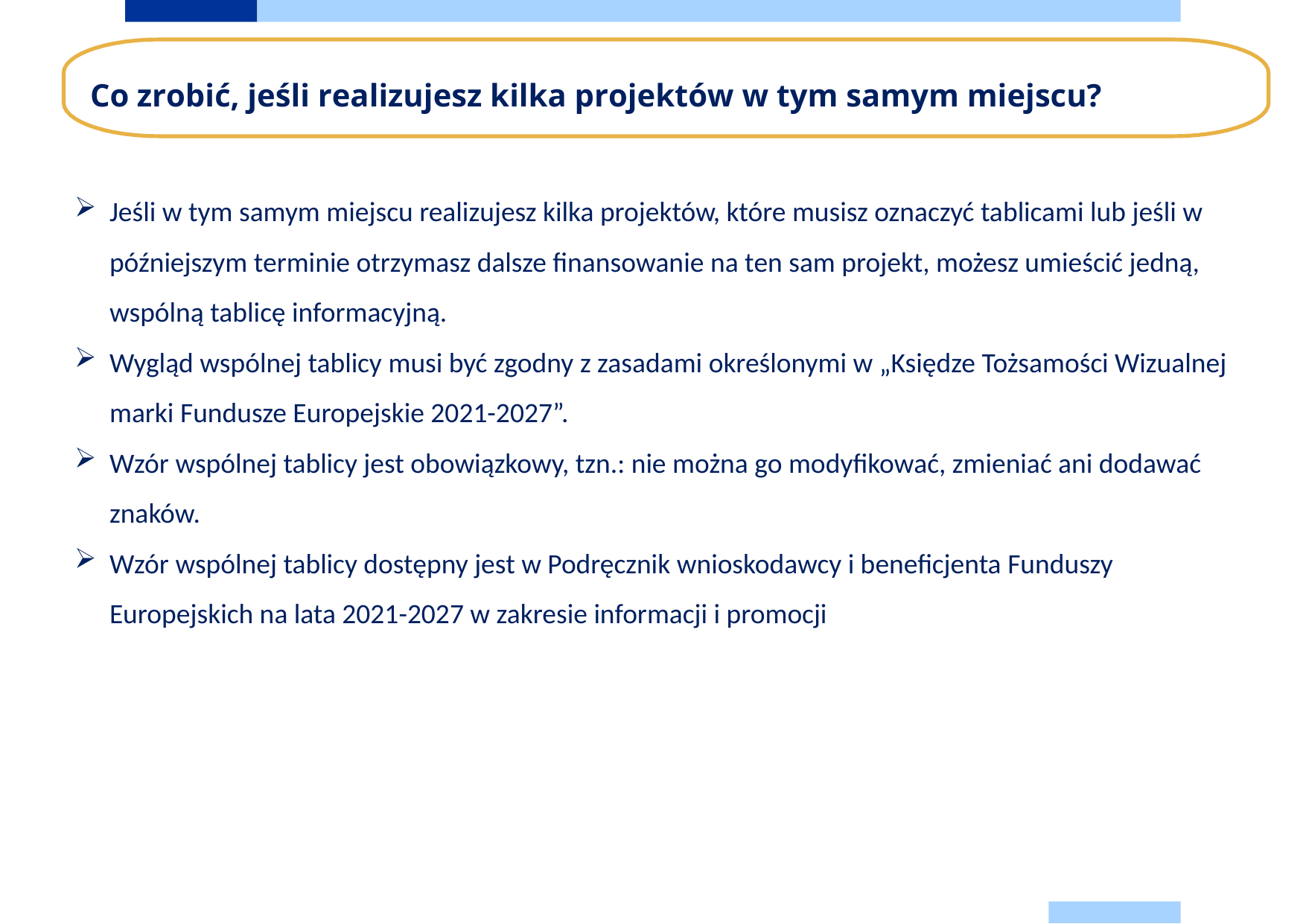

# Co zrobić, jeśli realizujesz kilka projektów w tym samym miejscu?
Jeśli w tym samym miejscu realizujesz kilka projektów, które musisz oznaczyć tablicami lub jeśli w późniejszym terminie otrzymasz dalsze finansowanie na ten sam projekt, możesz umieścić jedną, wspólną tablicę informacyjną.
Wygląd wspólnej tablicy musi być zgodny z zasadami określonymi w „Księdze Tożsamości Wizualnej marki Fundusze Europejskie 2021-2027”.
Wzór wspólnej tablicy jest obowiązkowy, tzn.: nie można go modyfikować, zmieniać ani dodawać znaków.
Wzór wspólnej tablicy dostępny jest w Podręcznik wnioskodawcy i beneficjenta Funduszy Europejskich na lata 2021-2027 w zakresie informacji i promocji